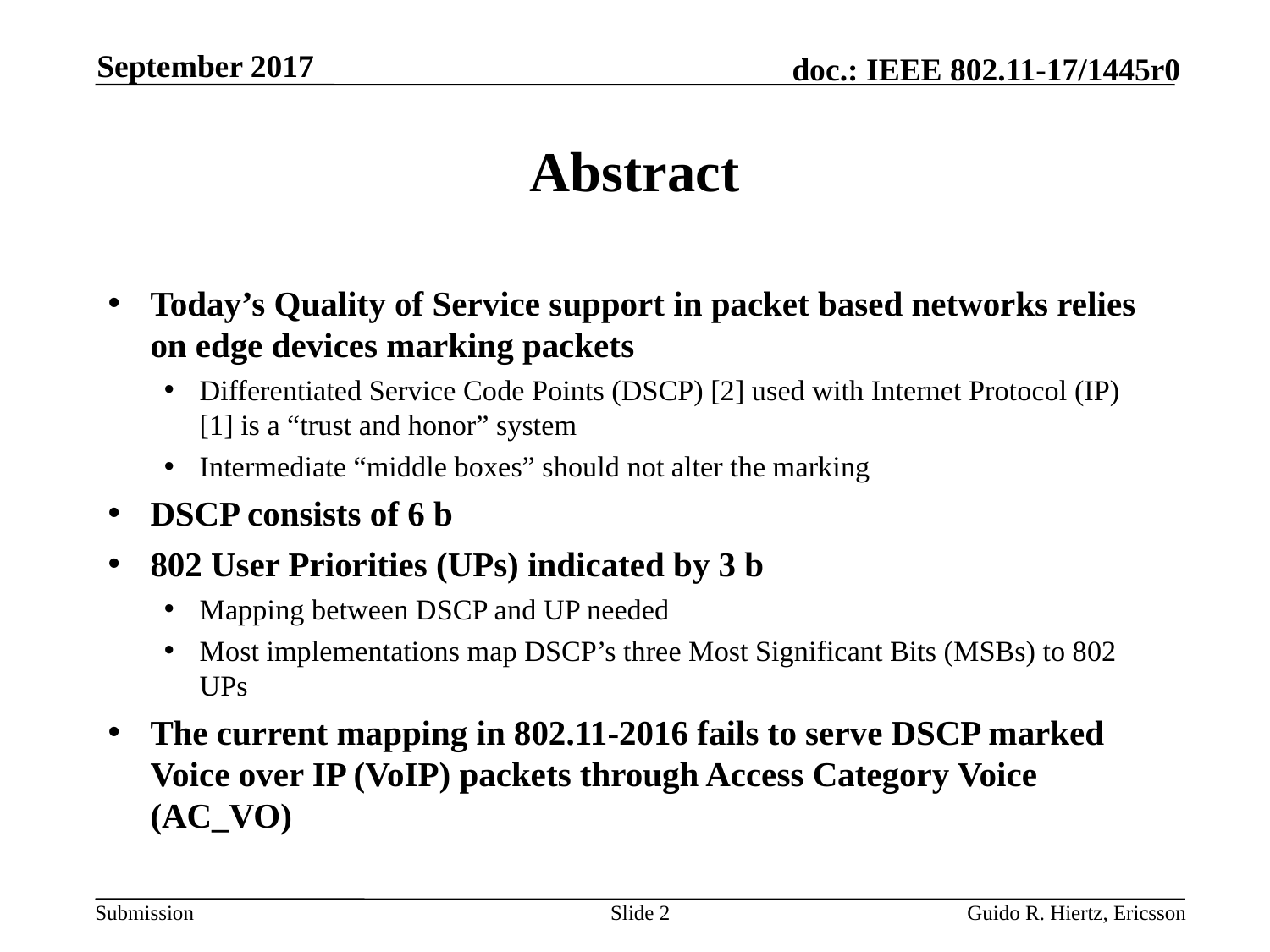

September 2017
# Abstract
Today’s Quality of Service support in packet based networks relies on edge devices marking packets
Differentiated Service Code Points (DSCP) [2] used with Internet Protocol (IP) [1] is a “trust and honor” system
Intermediate “middle boxes” should not alter the marking
DSCP consists of 6 b
802 User Priorities (UPs) indicated by 3 b
Mapping between DSCP and UP needed
Most implementations map DSCP’s three Most Significant Bits (MSBs) to 802 UPs
The current mapping in 802.11-2016 fails to serve DSCP marked Voice over IP (VoIP) packets through Access Category Voice (AC_VO)
Slide 2
Guido R. Hiertz, Ericsson